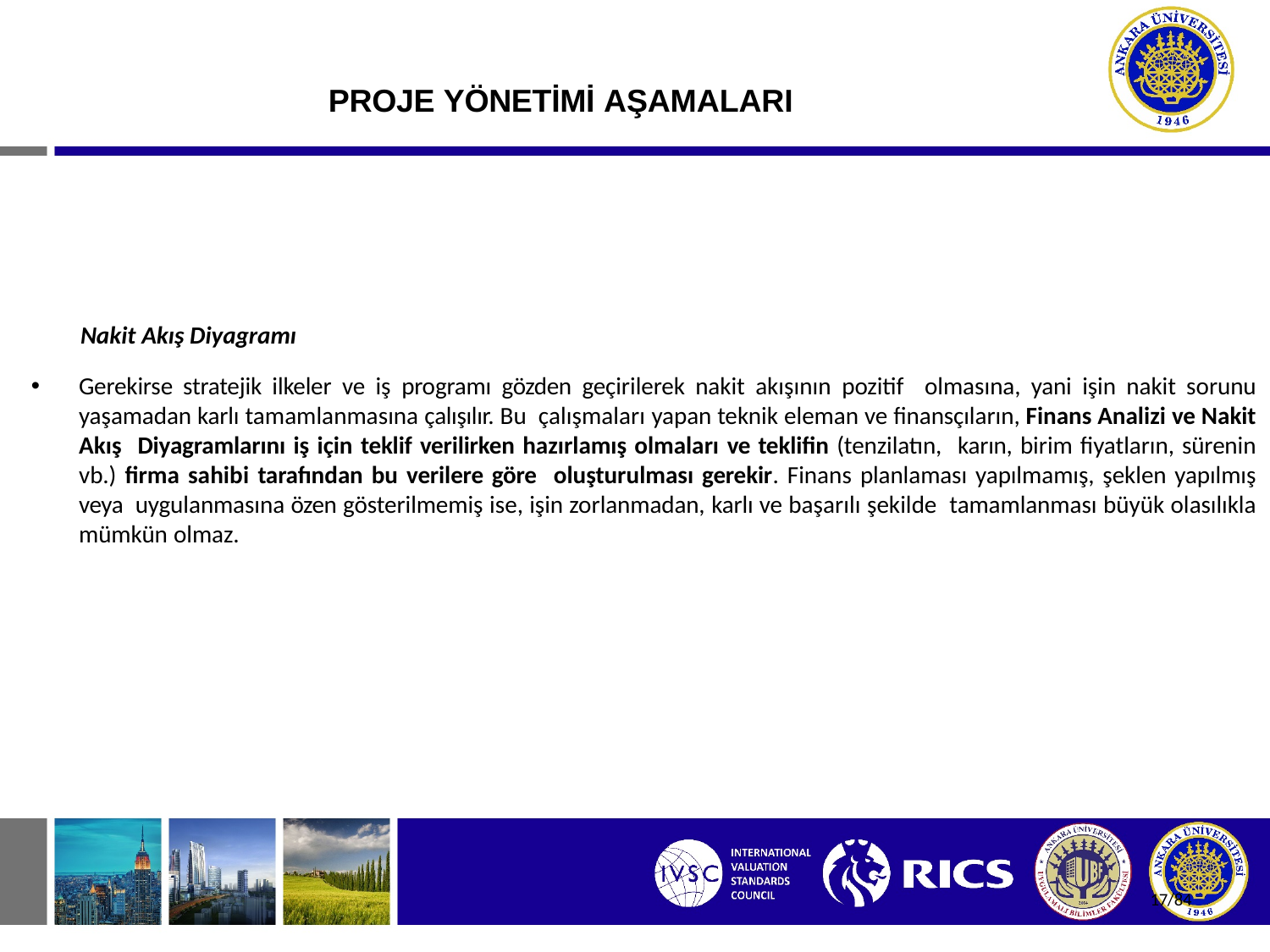

# PROJE YÖNETİMİ AŞAMALARI
Nakit Akış Diyagramı
Gerekirse stratejik ilkeler ve iş programı gözden geçirilerek nakit akışının pozitif  olmasına, yani işin nakit sorunu yaşamadan karlı tamamlanmasına çalışılır. Bu  çalışmaları yapan teknik eleman ve finansçıların, Finans Analizi ve Nakit Akış  Diyagramlarını iş için teklif verilirken hazırlamış olmaları ve teklifin (tenzilatın,  karın, birim fiyatların, sürenin vb.) firma sahibi tarafından bu verilere göre  oluşturulması gerekir. Finans planlaması yapılmamış, şeklen yapılmış veya  uygulanmasına özen gösterilmemiş ise, işin zorlanmadan, karlı ve başarılı şekilde  tamamlanması büyük olasılıkla mümkün olmaz.
17/84